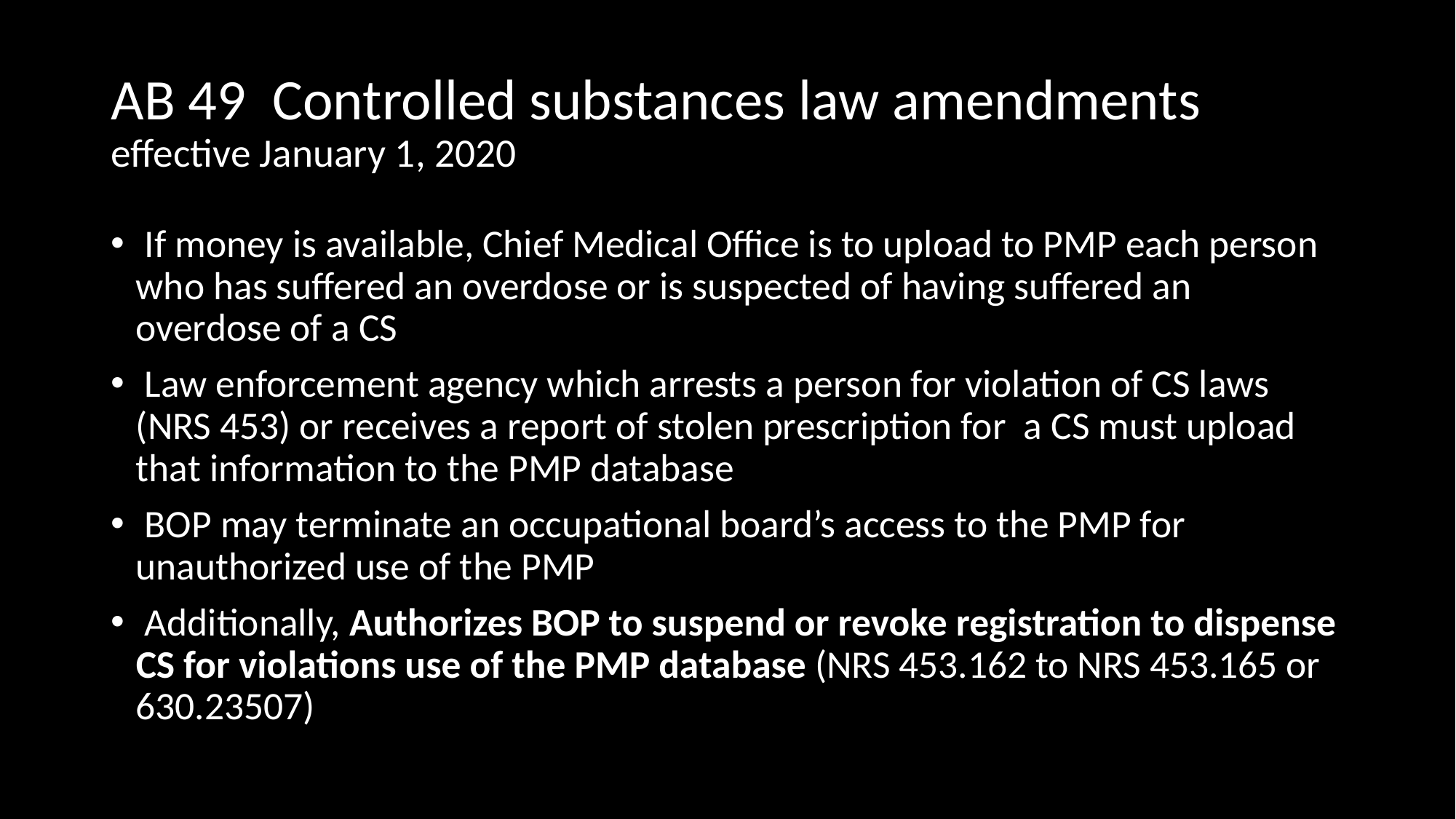

# AB 49  Controlled substances law amendments effective January 1, 2020
 If money is available, Chief Medical Office is to upload to PMP each person who has suffered an overdose or is suspected of having suffered an overdose of a CS
 Law enforcement agency which arrests a person for violation of CS laws (NRS 453) or receives a report of stolen prescription for  a CS must upload that information to the PMP database
 BOP may terminate an occupational board’s access to the PMP for unauthorized use of the PMP
 Additionally, Authorizes BOP to suspend or revoke registration to dispense CS for violations use of the PMP database (NRS 453.162 to NRS 453.165 or 630.23507)